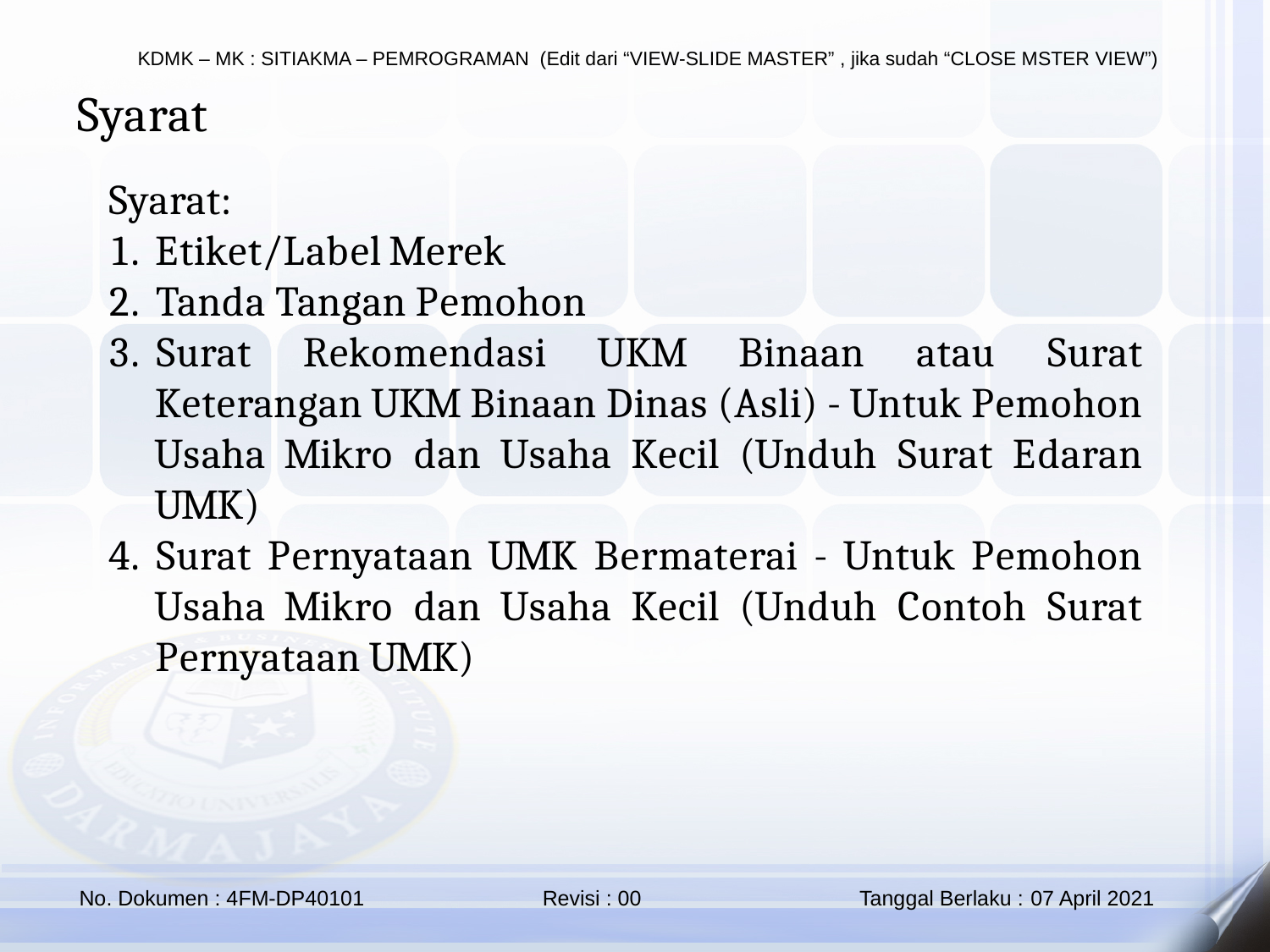

Syarat
Syarat:
Etiket/Label Merek
Tanda Tangan Pemohon
Surat Rekomendasi UKM Binaan atau Surat Keterangan UKM Binaan Dinas (Asli) - Untuk Pemohon Usaha Mikro dan Usaha Kecil (Unduh Surat Edaran UMK)
Surat Pernyataan UMK Bermaterai - Untuk Pemohon Usaha Mikro dan Usaha Kecil (Unduh Contoh Surat Pernyataan UMK)